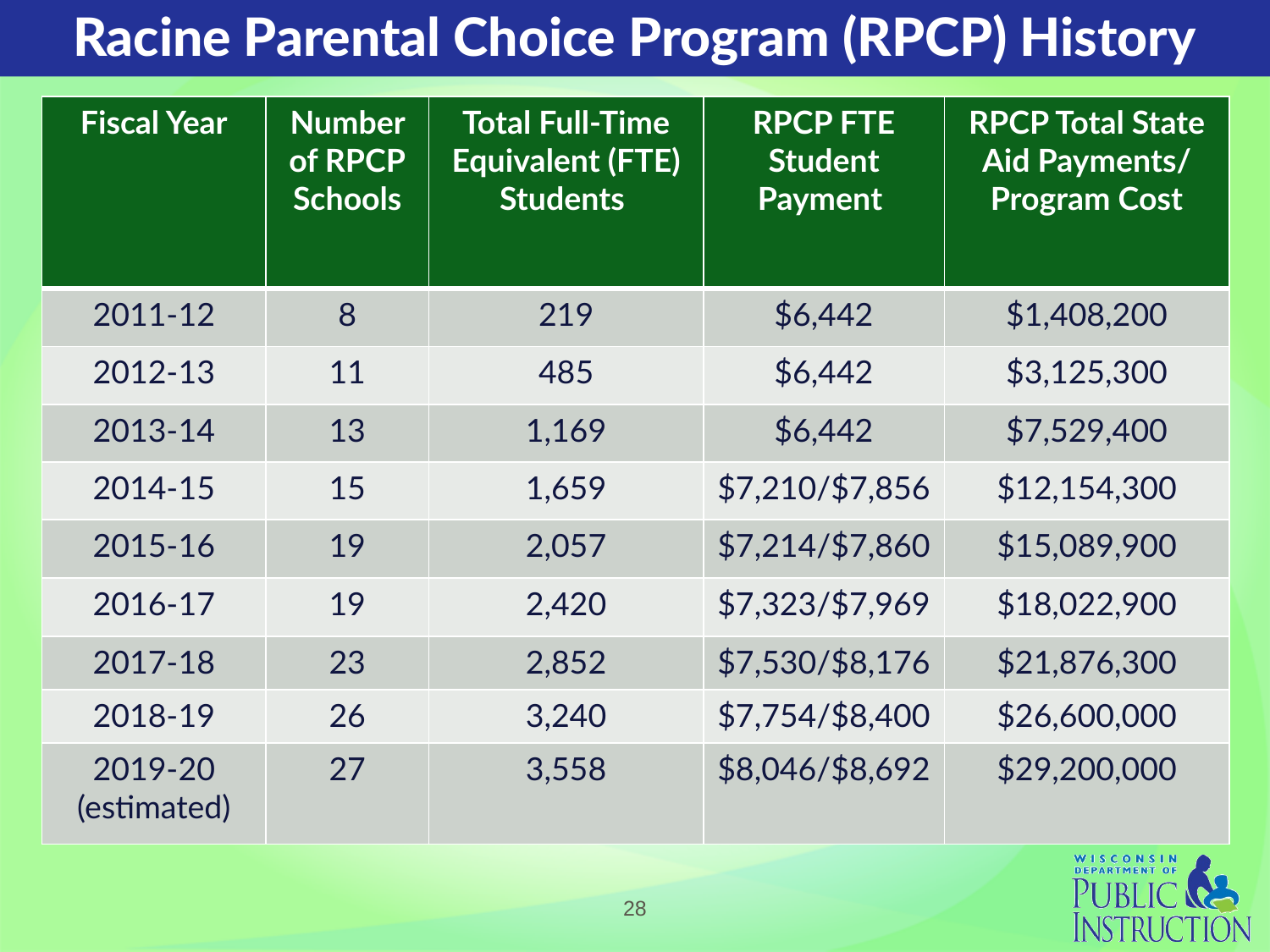

# Racine Parental Choice Program (RPCP) History
| Fiscal Year | Number of RPCP Schools | Total Full-Time Equivalent (FTE) Students | RPCP FTE Student Payment | RPCP Total State Aid Payments/ Program Cost |
| --- | --- | --- | --- | --- |
| 2011-12 | 8 | 219 | $6,442 | $1,408,200 |
| 2012-13 | 11 | 485 | $6,442 | $3,125,300 |
| 2013-14 | 13 | 1,169 | $6,442 | $7,529,400 |
| 2014-15 | 15 | 1,659 | $7,210/$7,856 | $12,154,300 |
| 2015-16 | 19 | 2,057 | $7,214/$7,860 | $15,089,900 |
| 2016-17 | 19 | 2,420 | $7,323/$7,969 | $18,022,900 |
| 2017-18 | 23 | 2,852 | $7,530/$8,176 | $21,876,300 |
| 2018-19 | 26 | 3,240 | $7,754/$8,400 | $26,600,000 |
| 2019-20 (estimated) | 27 | 3,558 | $8,046/$8,692 | $29,200,000 |
28